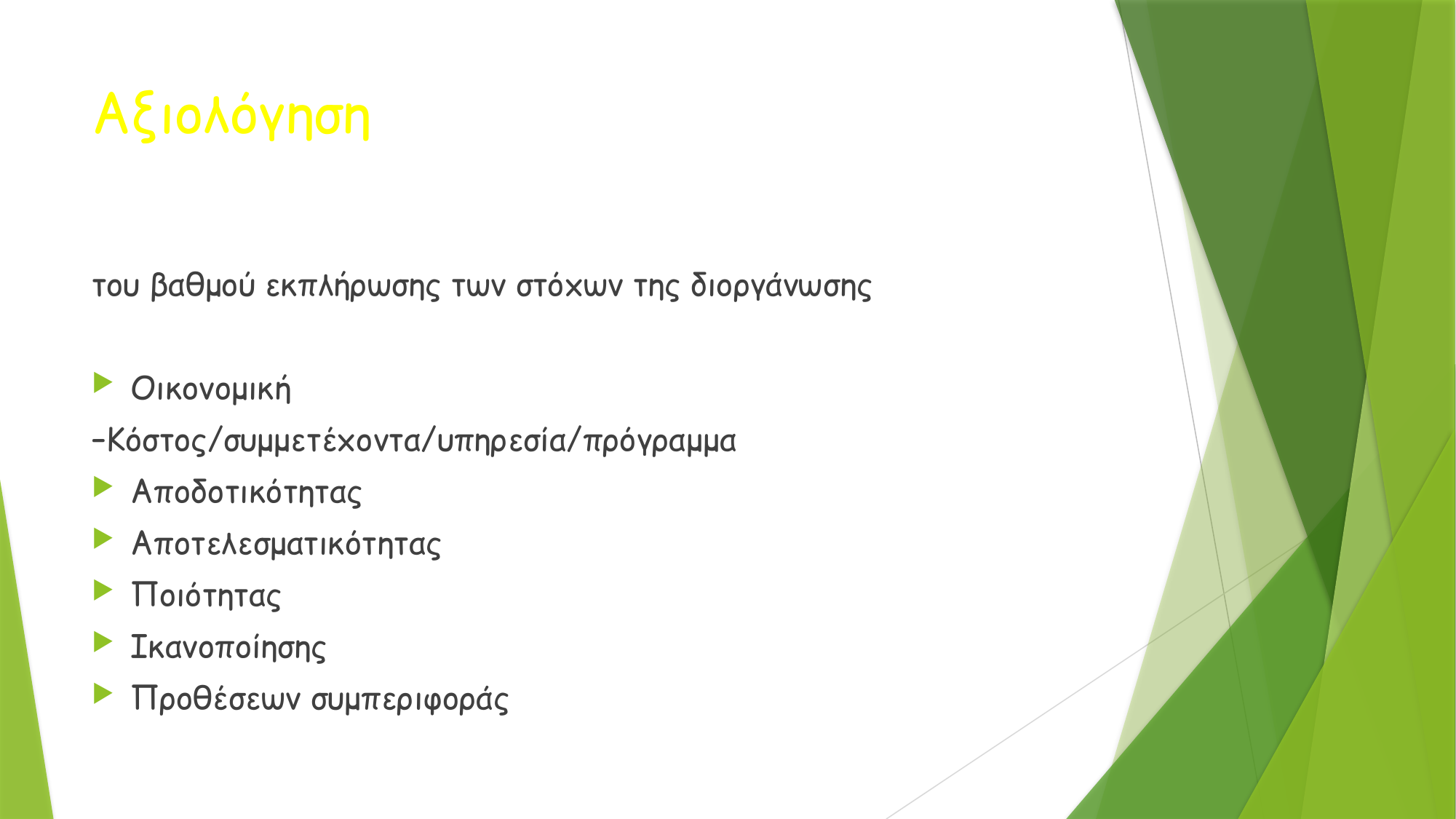

# Αξιολόγηση
του βαθμού εκπλήρωσης των στόχων της διοργάνωσης

Οικονομική
–Κόστος/συμμετέχοντα/υπηρεσία/πρόγραμμα
Αποδοτικότητας
Αποτελεσματικότητας
Ποιότητας
Ικανοποίησης
Προθέσεων συμπεριφοράς